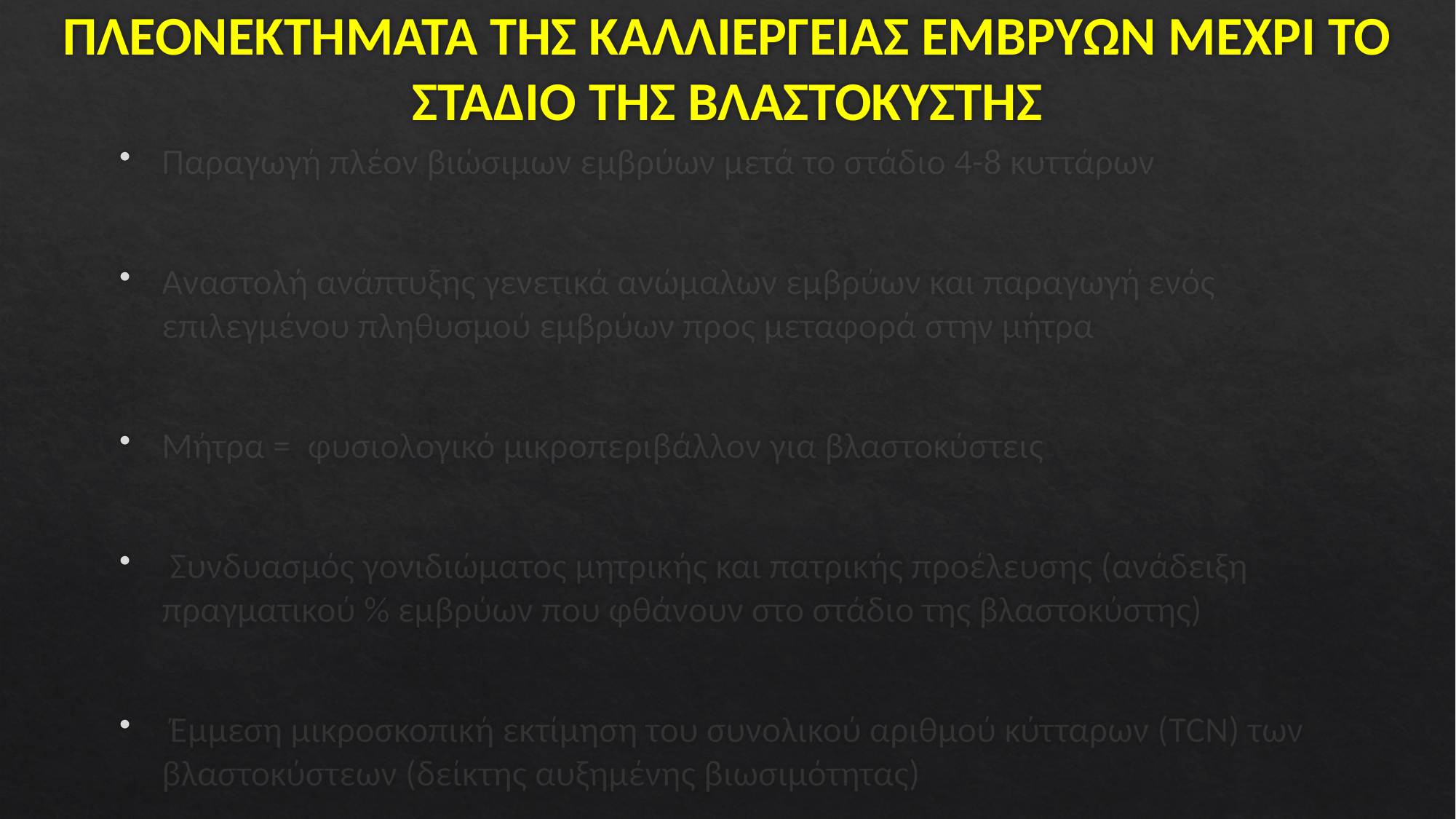

# ΠΛΕΟΝΕΚΤΗΜΑΤΑ ΤΗΣ ΚΑΛΛΙΕΡΓΕΙΑΣ ΕΜΒΡΥΩΝ ΜΕΧΡΙ ΤΟ ΣΤΑΔΙΟ ΤΗΣ ΒΛΑΣΤΟΚΥΣΤΗΣ
Παραγωγή πλέον βιώσιμων εμβρύων μετά το στάδιο 4-8 κυττάρων

Αναστολή ανάπτυξης γενετικά ανώμαλων εμβρύων και παραγωγή ενός επιλεγμένου πληθυσμού εμβρύων προς μεταφορά στην μήτρα

Μήτρα =  φυσιολογικό μικροπεριβάλλον για βλαστοκύστεις

 Συνδυασμός γονιδιώματος μητρικής και πατρικής προέλευσης (ανάδειξη πραγματικού % εμβρύων που φθάνουν στο στάδιο της βλαστοκύστης)

 Έμμεση μικροσκοπική εκτίμηση του συνολικού αριθμού κύτταρων (TCN) των βλαστοκύστεων (δείκτης αυξημένης βιωσιμότητας)